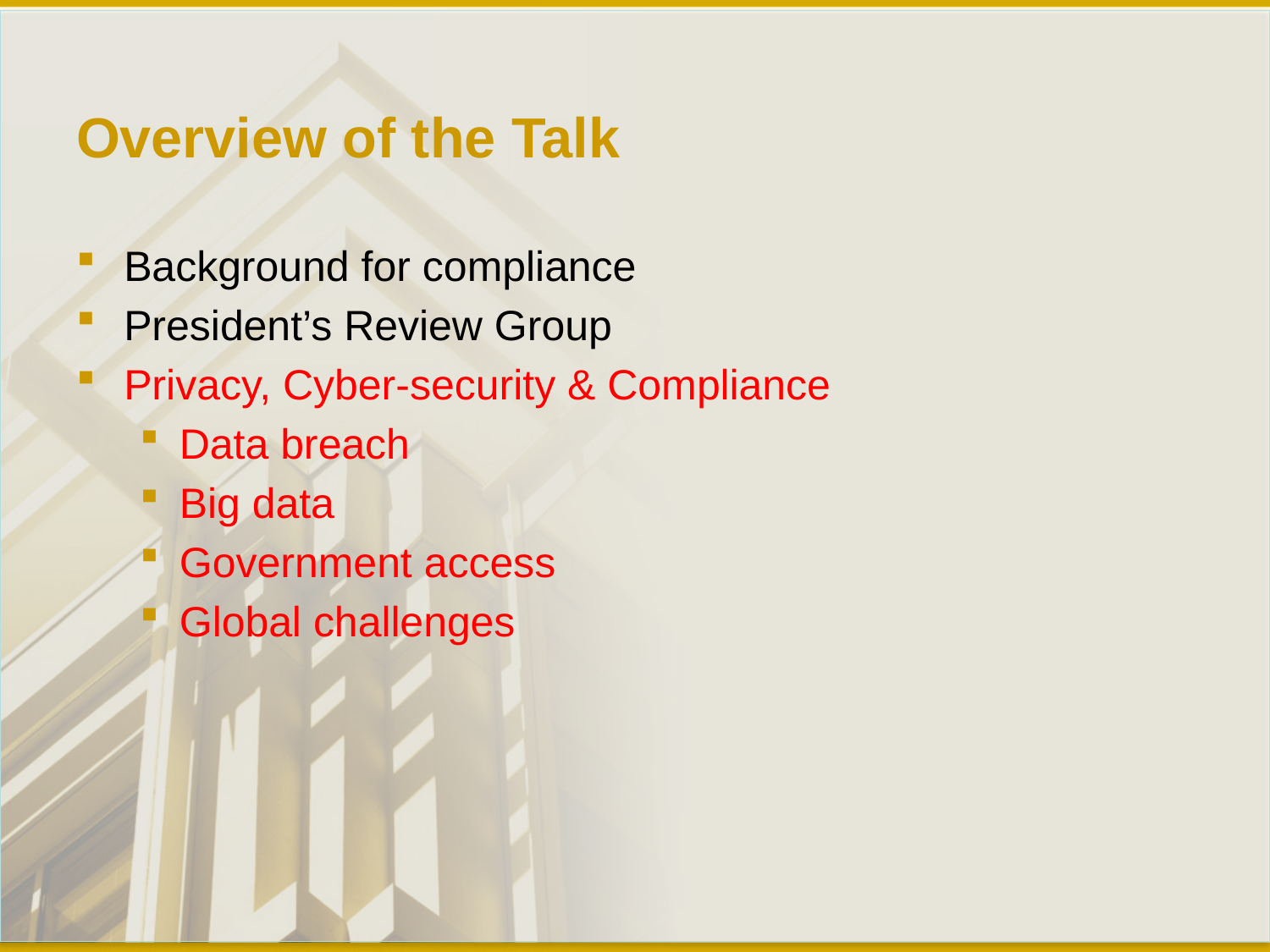

# Overview of the Talk
Background for compliance
President’s Review Group
Privacy, Cyber-security & Compliance
Data breach
Big data
Government access
Global challenges